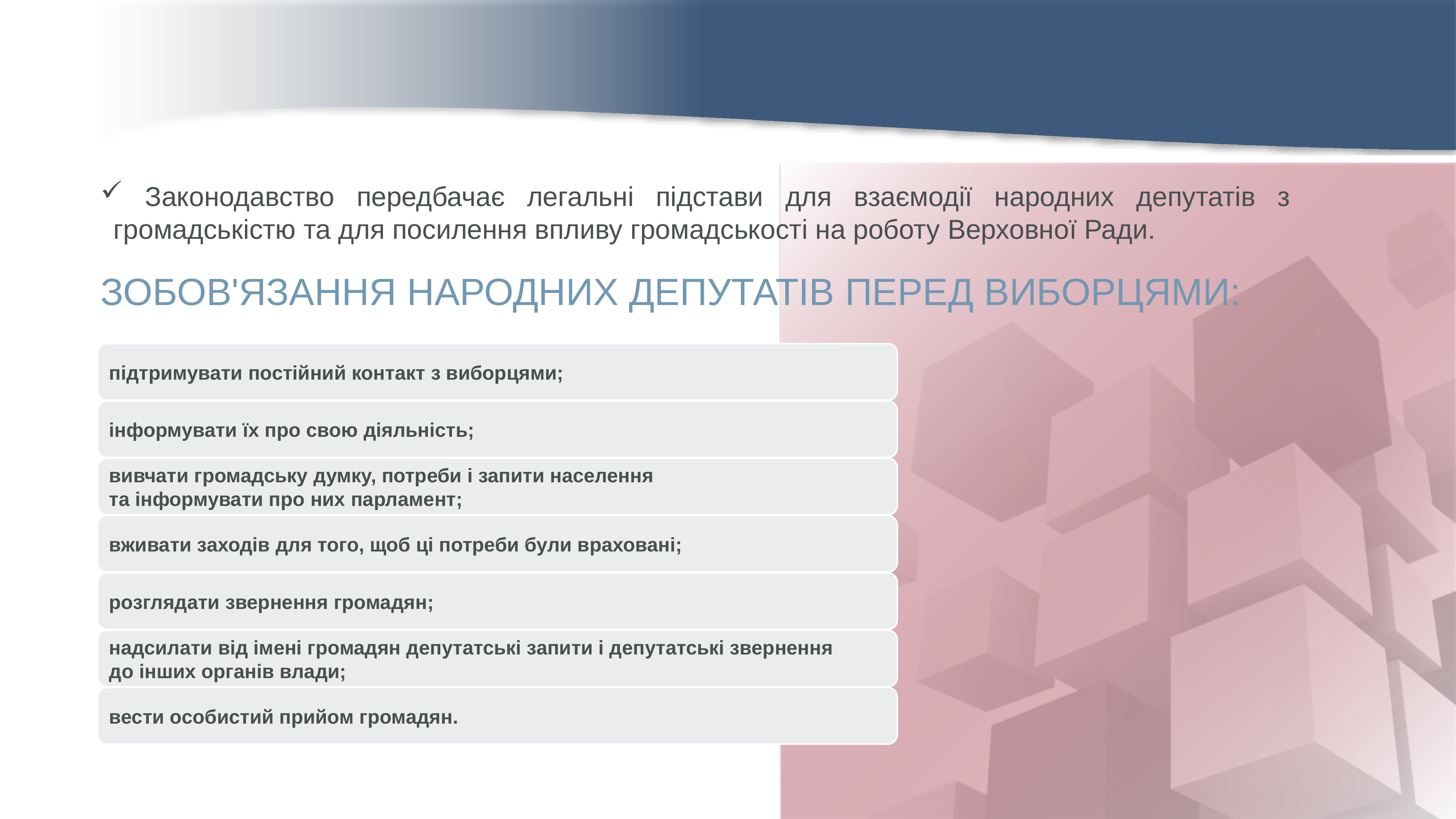

Законодавство передбачає легальні підстави для взаємодії народних депутатів з громадськістю та для посилення впливу громадськості на роботу Верховної Ради.
ЗОБОВ'ЯЗАННЯ НАРОДНИХ ДЕПУТАТІВ ПЕРЕД ВИБОРЦЯМИ:
підтримувати постійний контакт з виборцями;
інформувати їх про свою діяльність;
вивчати громадську думку, потреби і запити населення
та інформувати про них парламент;
вживати заходів для того, щоб ці потреби були враховані;
розглядати звернення громадян;
надсилати від імені громадян депутатські запити і депутатські звернення
до інших органів влади;
вести особистий прийом громадян.